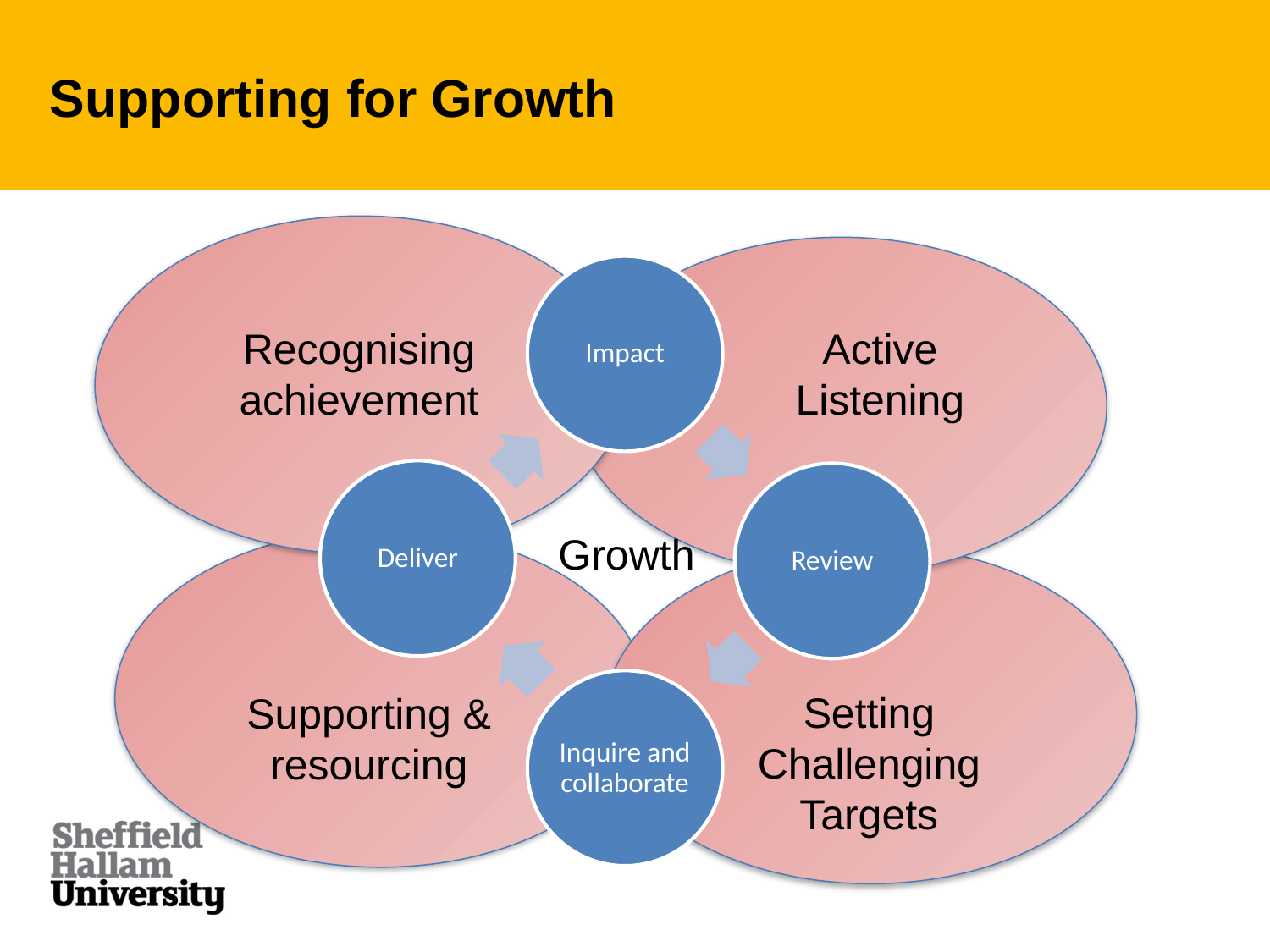

Supporting for Growth

Impact

Review

Inquire and collaborate

Deliver

Recognising achievement
Active Listening
Growth

Setting Challenging Targets
Supporting & resourcing